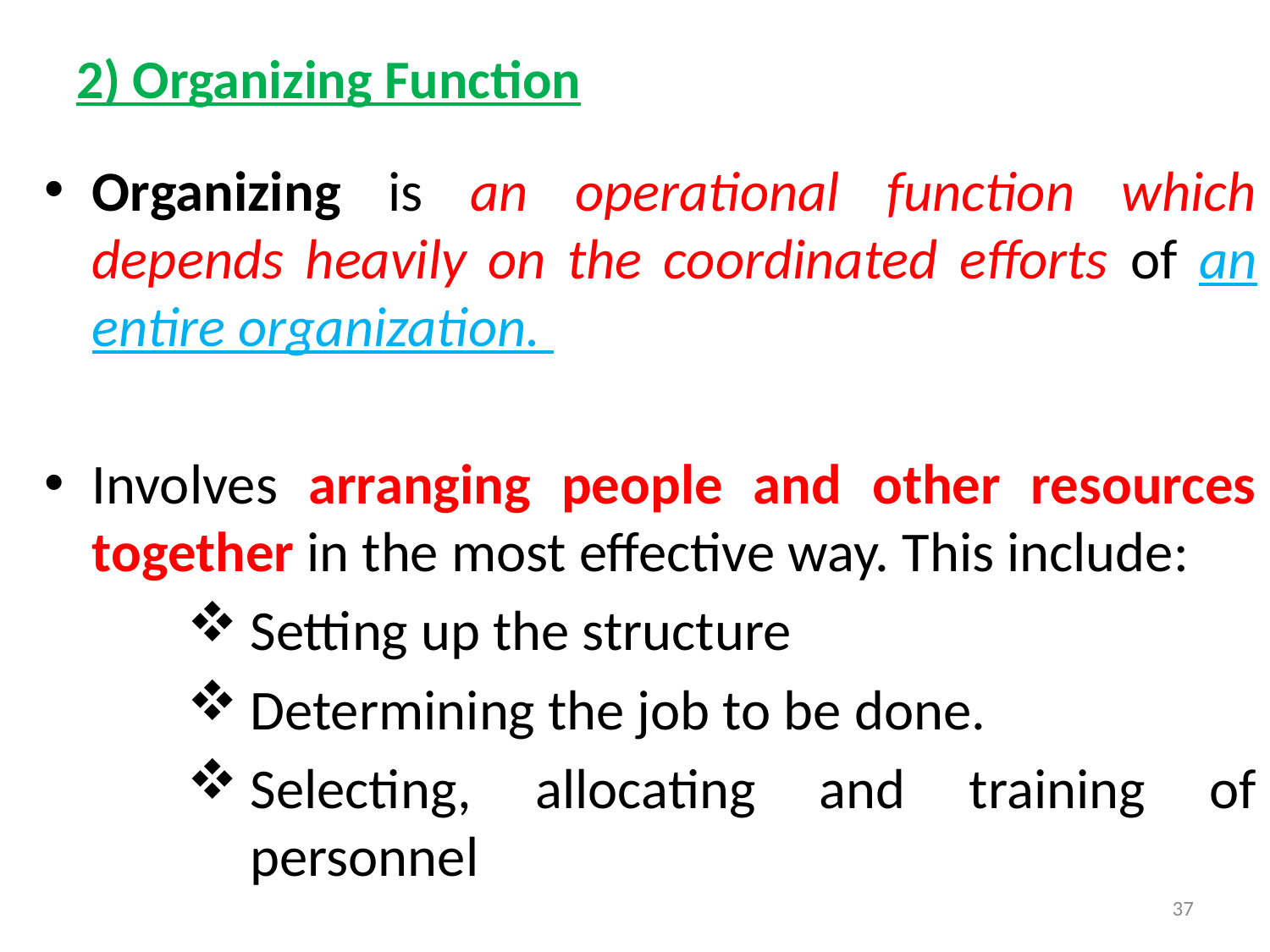

# 2) Organizing Function
Organizing is an operational function which depends heavily on the coordinated efforts of an entire organization.

Involves arranging people and other resources together in the most effective way. This include:
Setting up the structure
Determining the job to be done.
Selecting, allocating and training of personnel

37